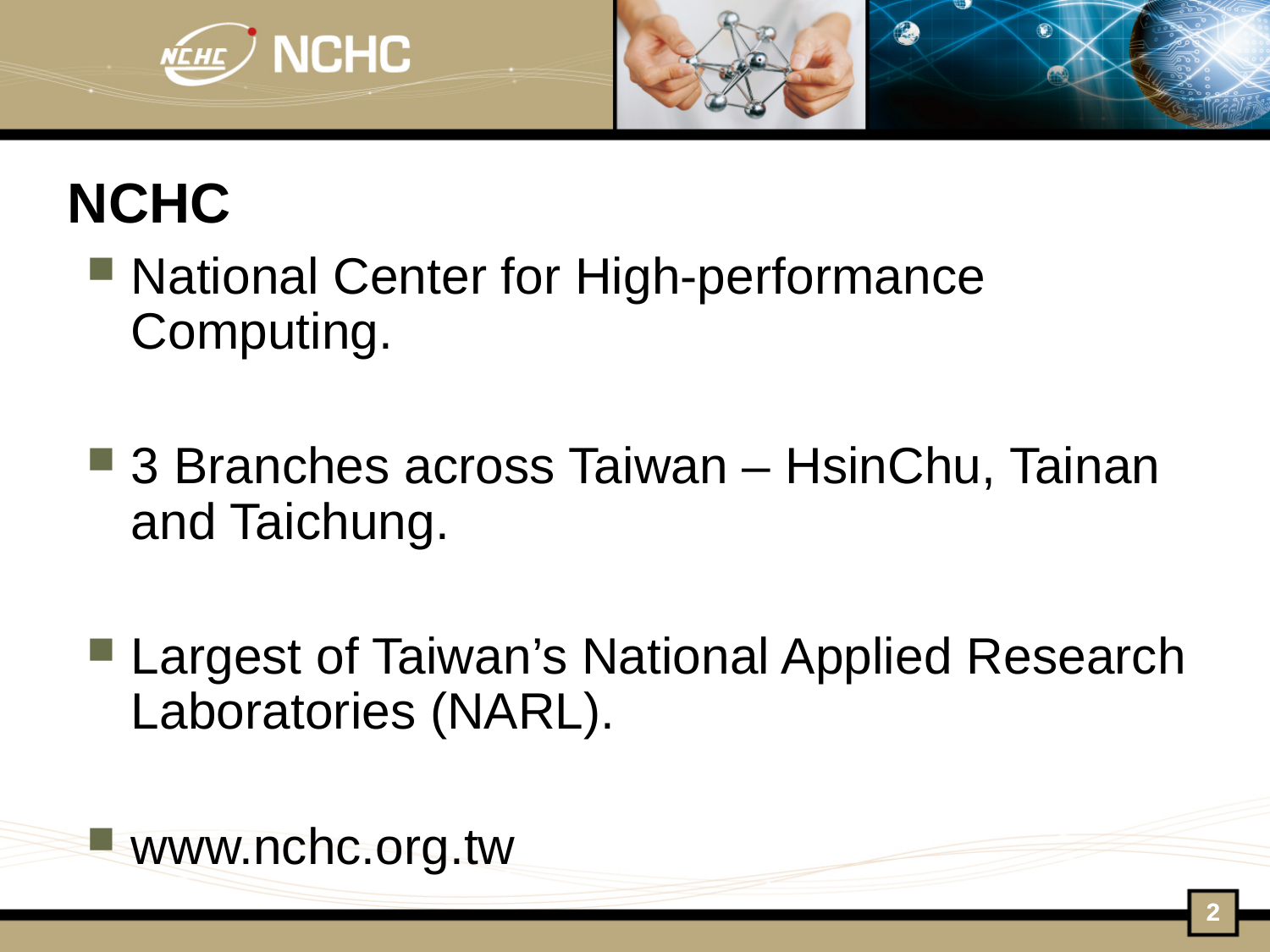

NCHC
National Center for High-performance Computing.

3 Branches across Taiwan – HsinChu, Tainan and Taichung.

Largest of Taiwan’s National Applied Research Laboratories (NARL).

www.nchc.org.tw

2
2